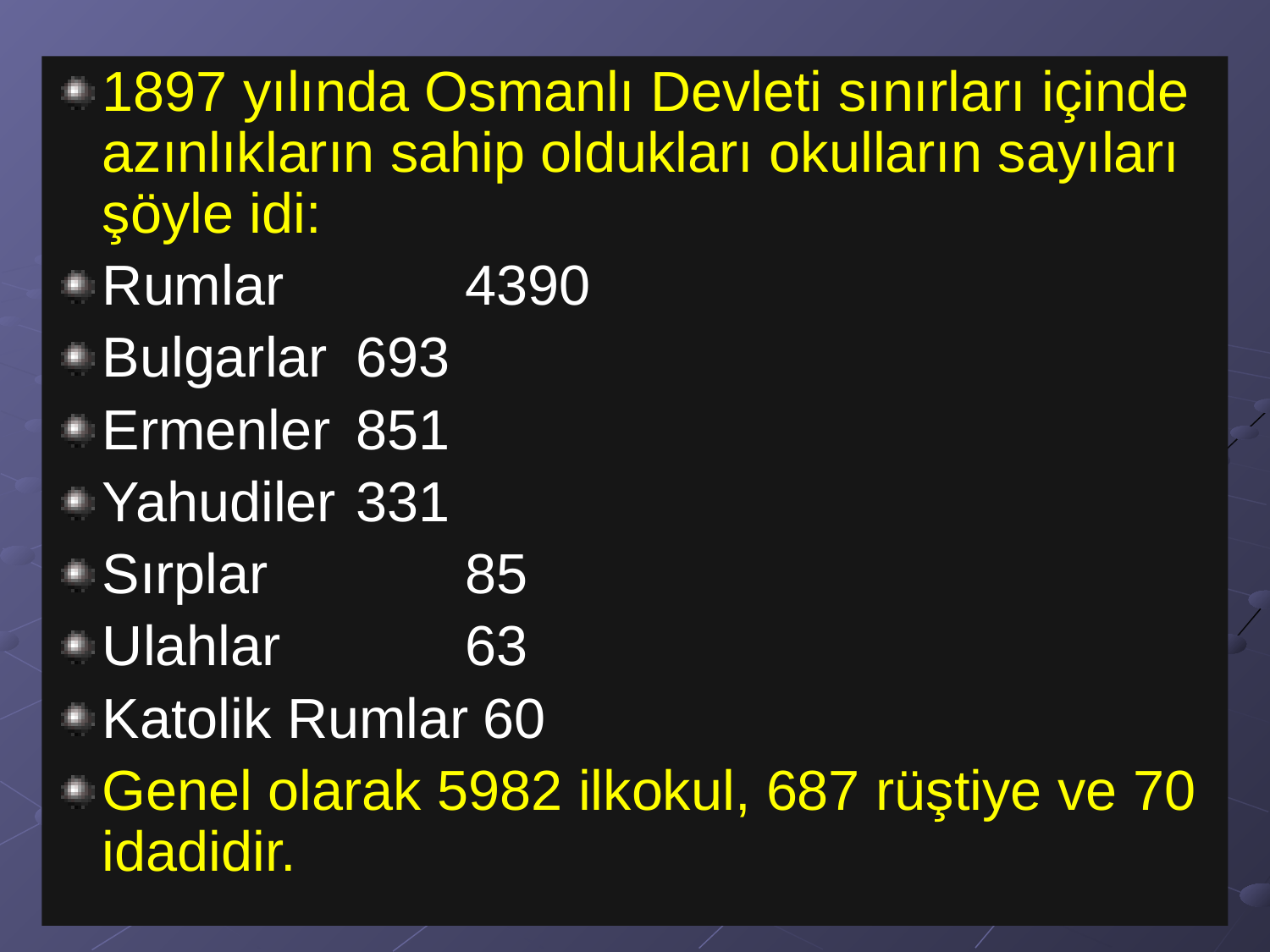

1897 yılında Osmanlı Devleti sınırları içinde azınlıkların sahip oldukları okulların sayıları şöyle idi:
Rumlar	       4390
Bulgarlar	693
Ermenler	851
Yahudiler	331
Sırplar	       85
Ulahlar	       63
Katolik Rumlar	60
Genel olarak 5982 ilkokul, 687 rüştiye ve 70 idadidir.